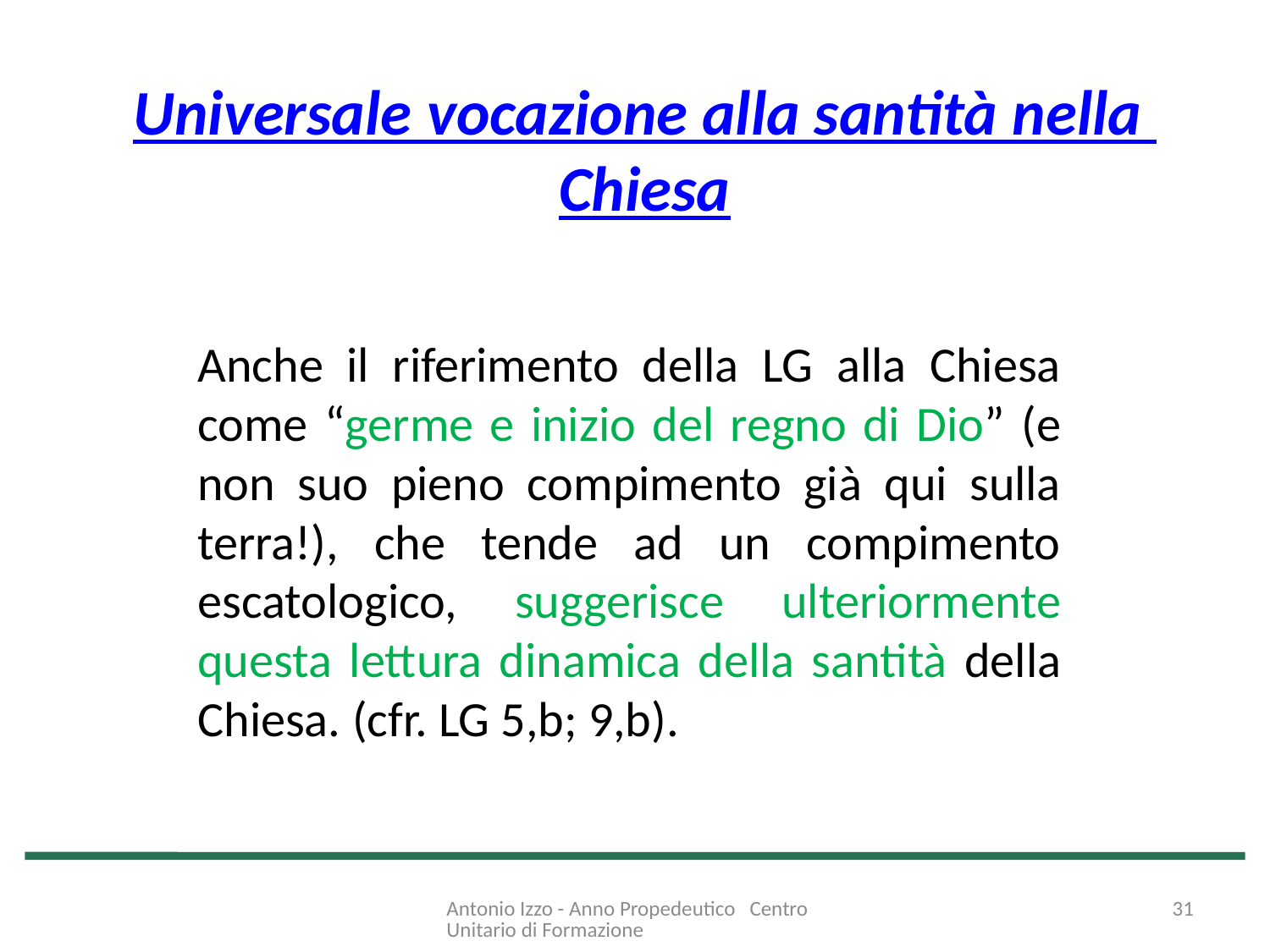

# Universale vocazione alla santità nella Chiesa

Anche il riferimento della LG alla Chiesa come “germe e inizio del regno di Dio” (e non suo pieno compimento già qui sulla terra!), che tende ad un compimento escatologico, suggerisce ulteriormente questa lettura dinamica della santità della Chiesa. (cfr. LG 5,b; 9,b).

Antonio Izzo - Anno Propedeutico   Centro Unitario di Formazione
31